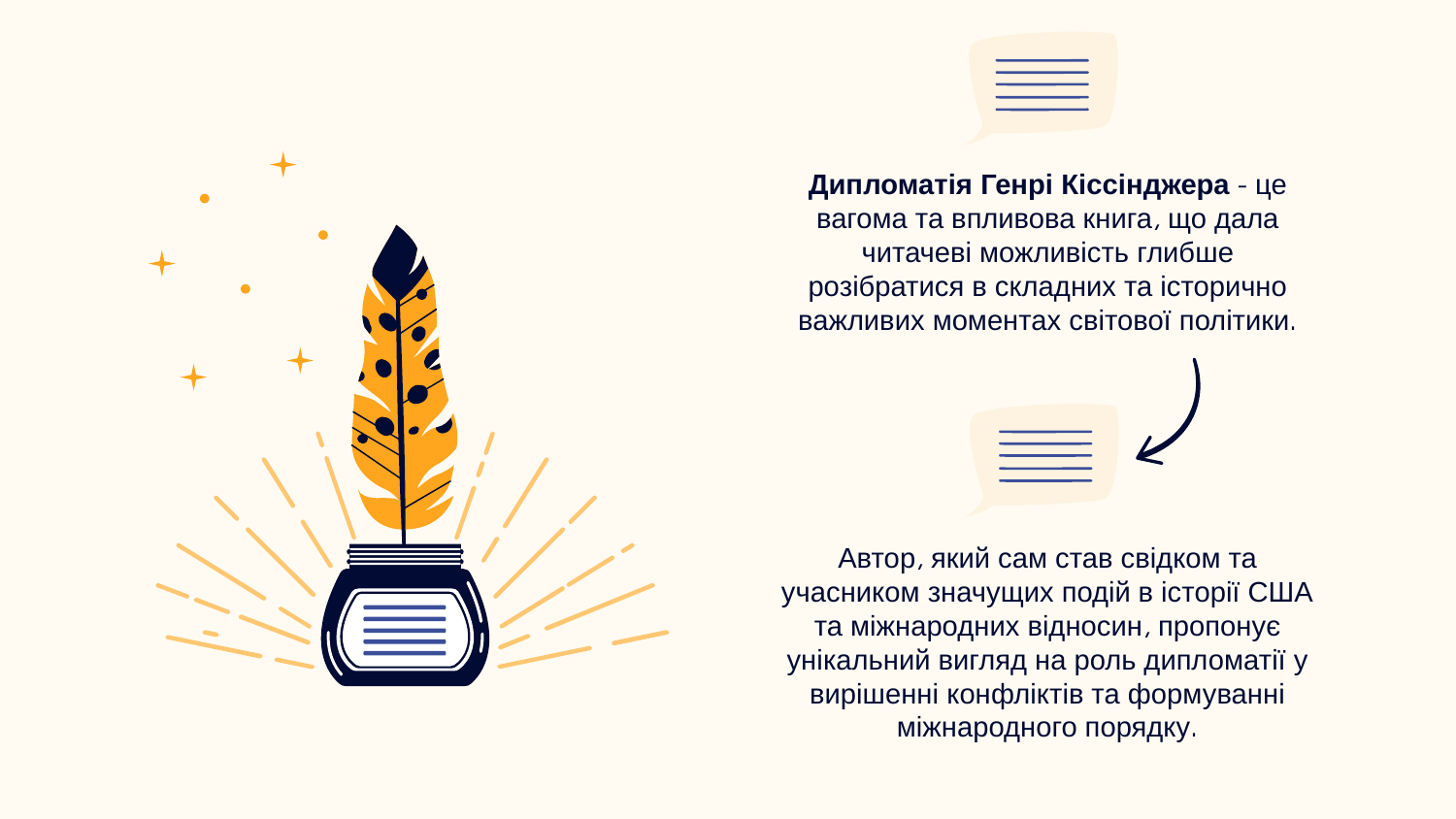

Дипломатія Генрі Кіссінджера - це вагома та впливова книга, що дала читачеві можливість глибше розібратися в складних та історично важливих моментах світової політики.

Автор, який сам став свідком та учасником значущих подій в історії США та міжнародних відносин, пропонує унікальний вигляд на роль дипломатії у вирішенні конфліктів та формуванні міжнародного порядку.